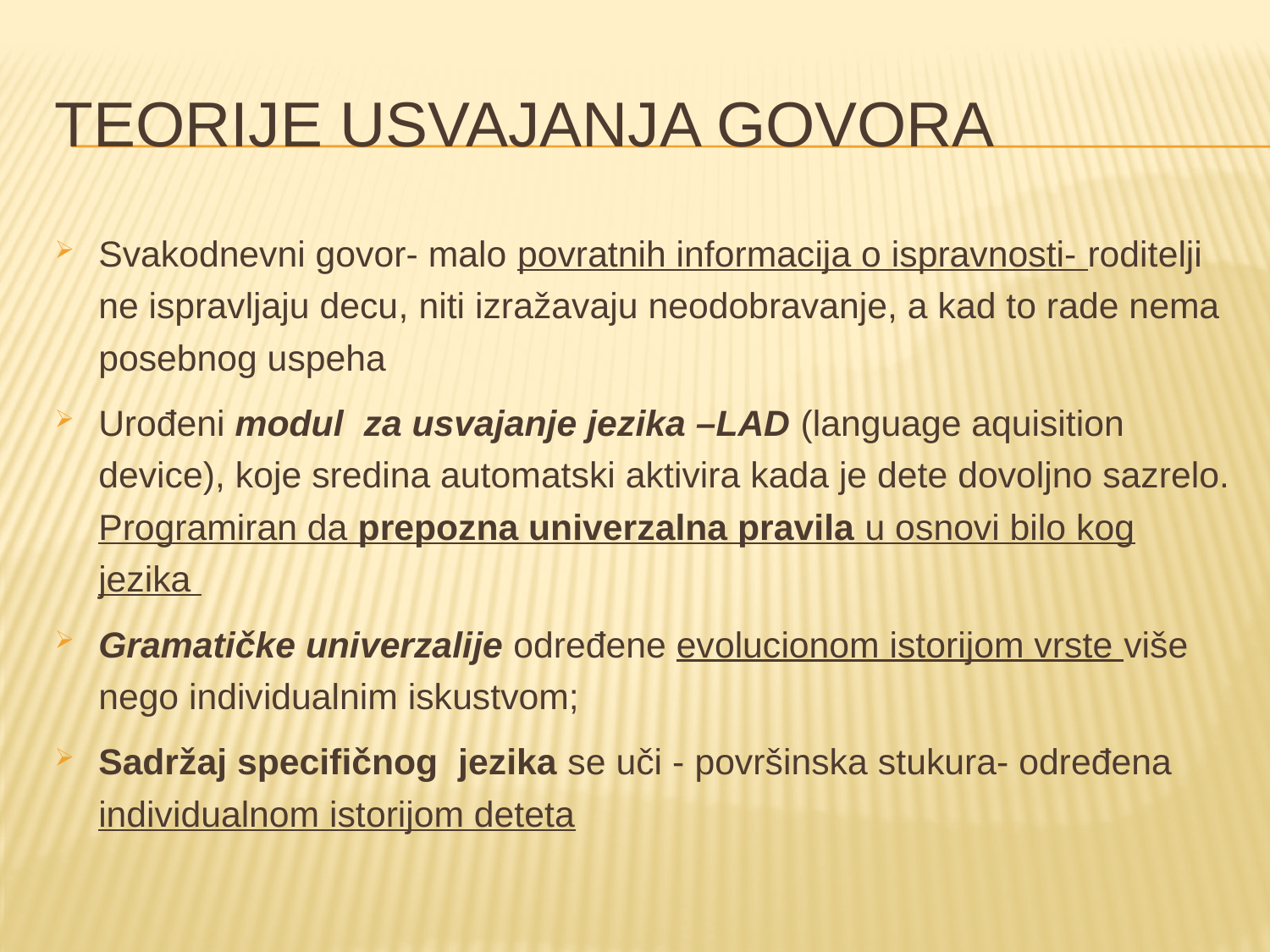

# Teorije usvajanja govora
Svakodnevni govor- malo povratnih informacija o ispravnosti- roditelji ne ispravljaju decu, niti izražavaju neodobravanje, a kad to rade nema posebnog uspeha
Urođeni modul  za usvajanje jezika –LAD (language aquisition device), koje sredina automatski aktivira kada je dete dovoljno sazrelo. Programiran da prepozna univerzalna pravila u osnovi bilo kog jezika
Gramatičke univerzalije određene evolucionom istorijom vrste više nego individualnim iskustvom;
Sadržaj specifičnog  jezika se uči - površinska stukura- određena individualnom istorijom deteta